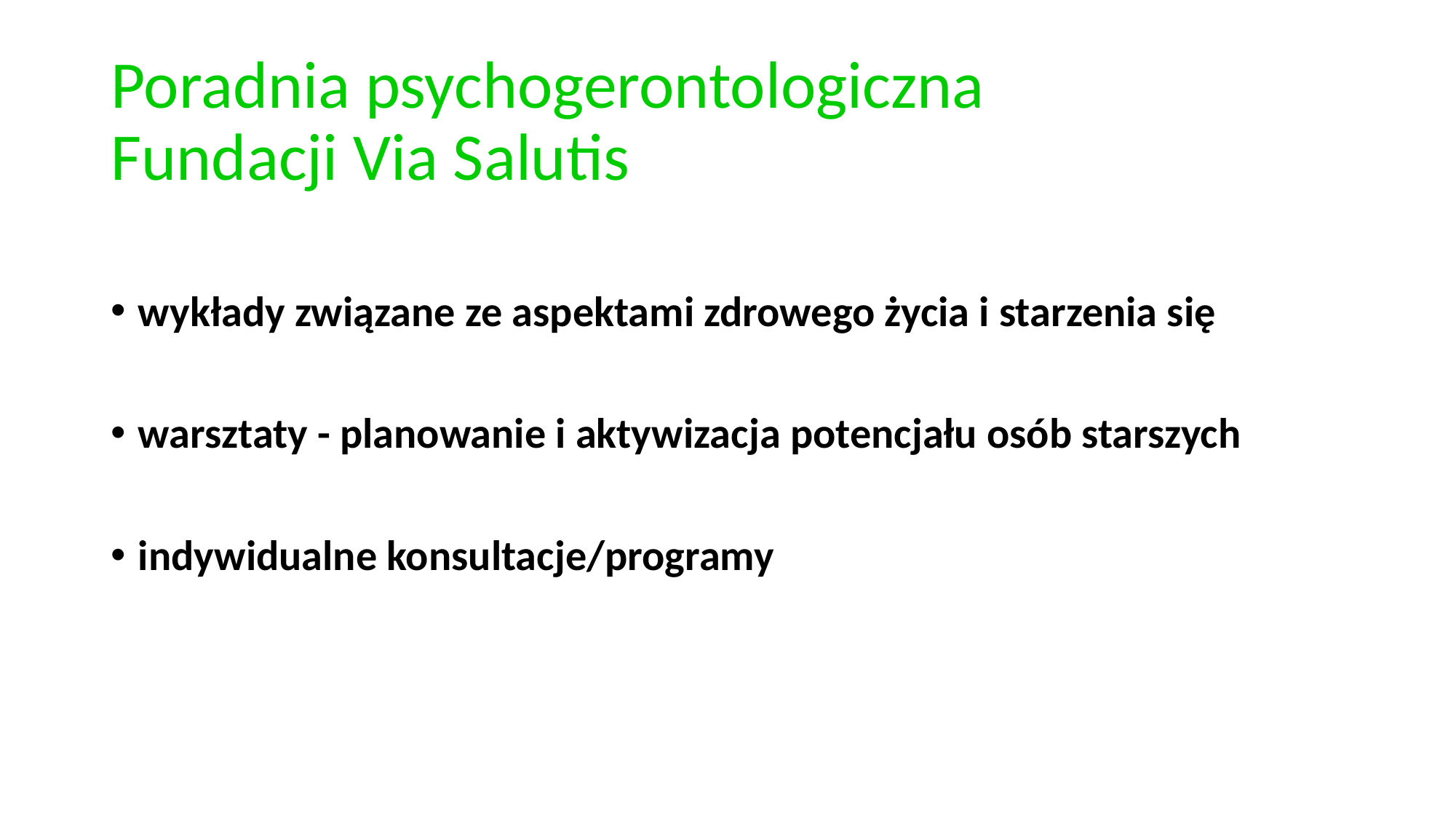

# Poradnia psychogerontologiczna Fundacji Via Salutis

wykłady związane ze aspektami zdrowego życia i starzenia się

warsztaty - planowanie i aktywizacja potencjału osób starszych

indywidualne konsultacje/programy